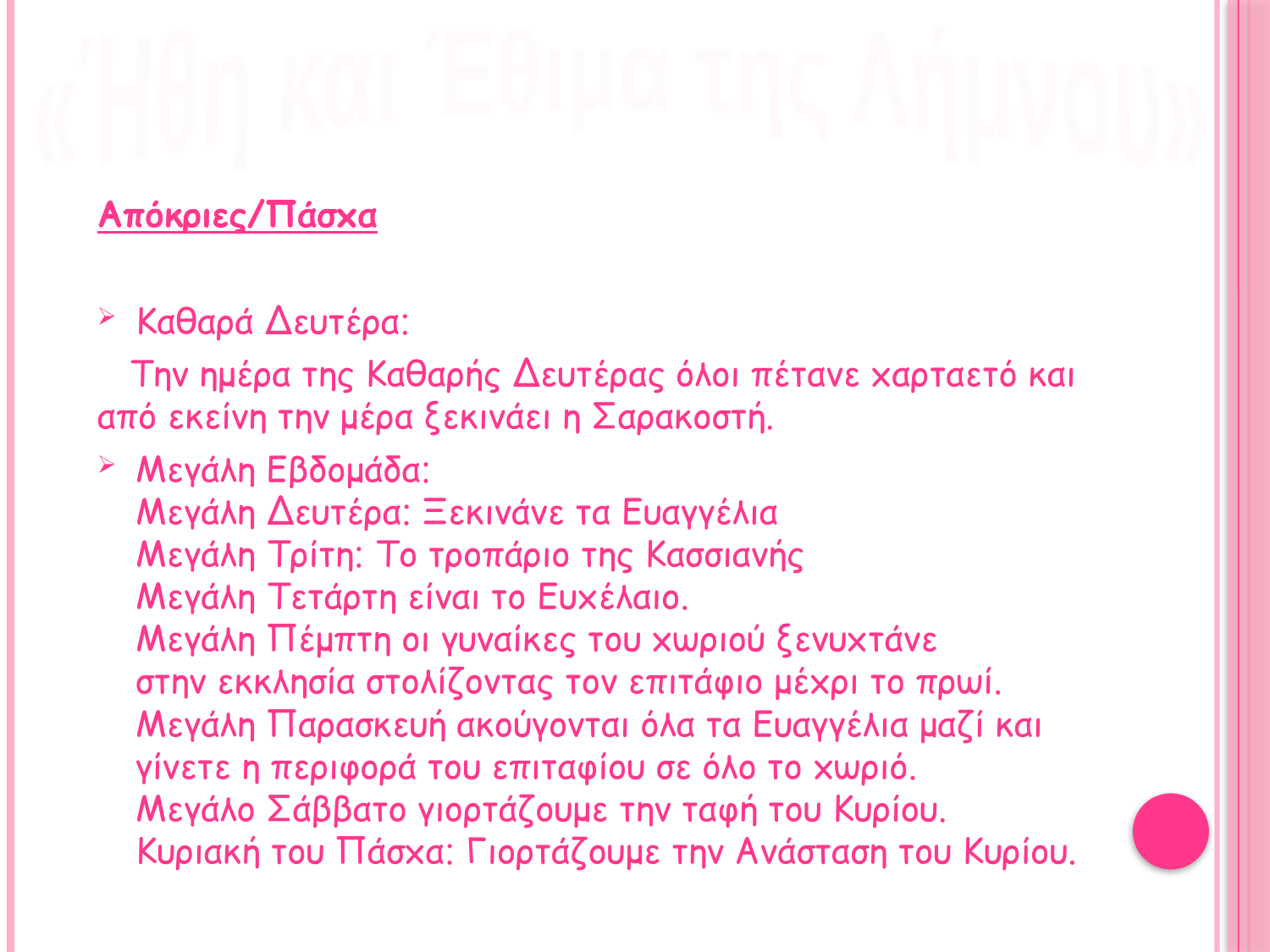

#
«Ήθη και Έθιμα της Λήμνου»
Απόκριες/Πάσχα

Καθαρά Δευτέρα:
   Την ημέρα της Καθαρής Δευτέρας όλοι πέτανε χαρταετό και από εκείνη την μέρα ξεκινάει η Σαρακοστή.
Μεγάλη Εβδομάδα:
Μεγάλη Δευτέρα: Ξεκινάνε τα Ευαγγέλια
Μεγάλη Τρίτη: Το τροπάριο της Κασσιανής
Μεγάλη Τετάρτη είναι το Ευχέλαιο.
Μεγάλη Πέμπτη οι γυναίκες του χωριού ξενυχτάνε             στην εκκλησία στολίζοντας τον επιτάφιο μέχρι το πρωί.
Μεγάλη Παρασκευή ακούγονται όλα τα Ευαγγέλια μαζί και γίνετε η περιφορά του επιταφίου σε όλο το χωριό.
Μεγάλο Σάββατο γιορτάζουμε την ταφή του Κυρίου.
Κυριακή του Πάσχα: Γιορτάζουμε την Ανάσταση του Κυρίου.